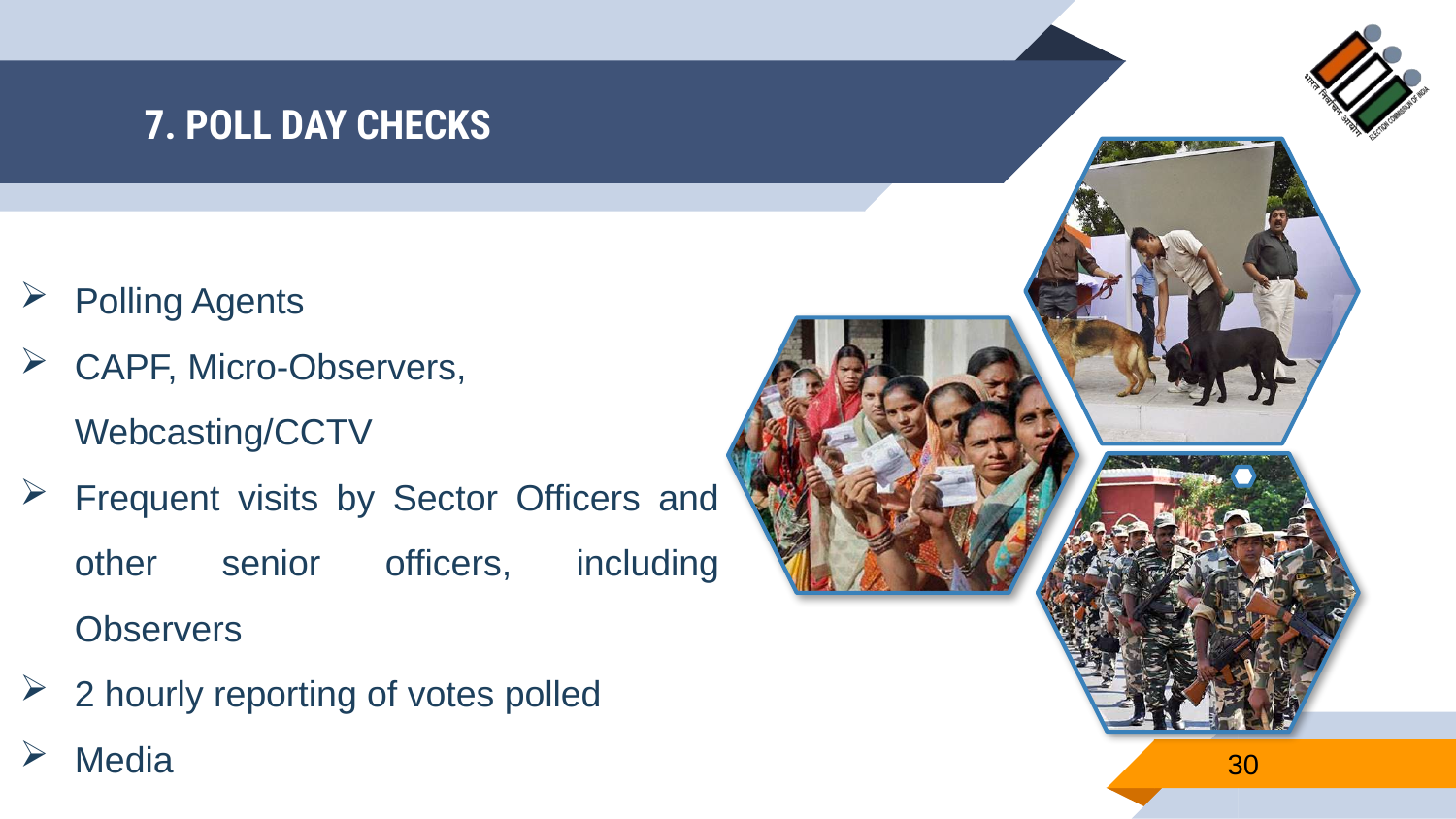

# 7. POLL DAY CHECKS

Polling Agents
CAPF, Micro-Observers, Webcasting/CCTV
Frequent visits by Sector Officers and other senior officers, including Observers
2 hourly reporting of votes polled
Media

30